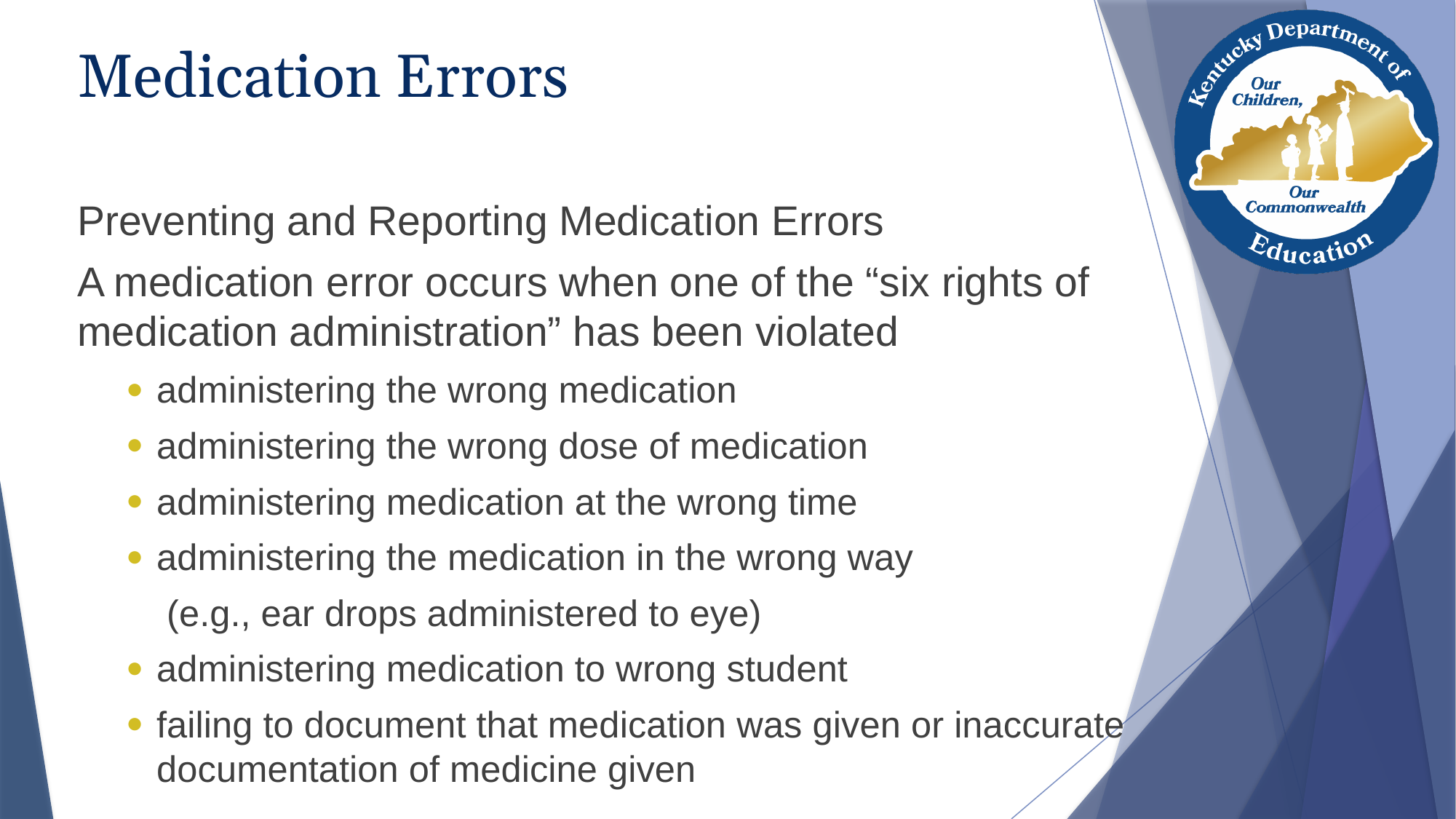

# Medication Errors
Preventing and Reporting Medication Errors
A medication error occurs when one of the “six rights of medication administration” has been violated
administering the wrong medication
administering the wrong dose of medication
administering medication at the wrong time
administering the medication in the wrong way
    (e.g., ear drops administered to eye)
administering medication to wrong student
failing to document that medication was given or inaccurate documentation of medicine given